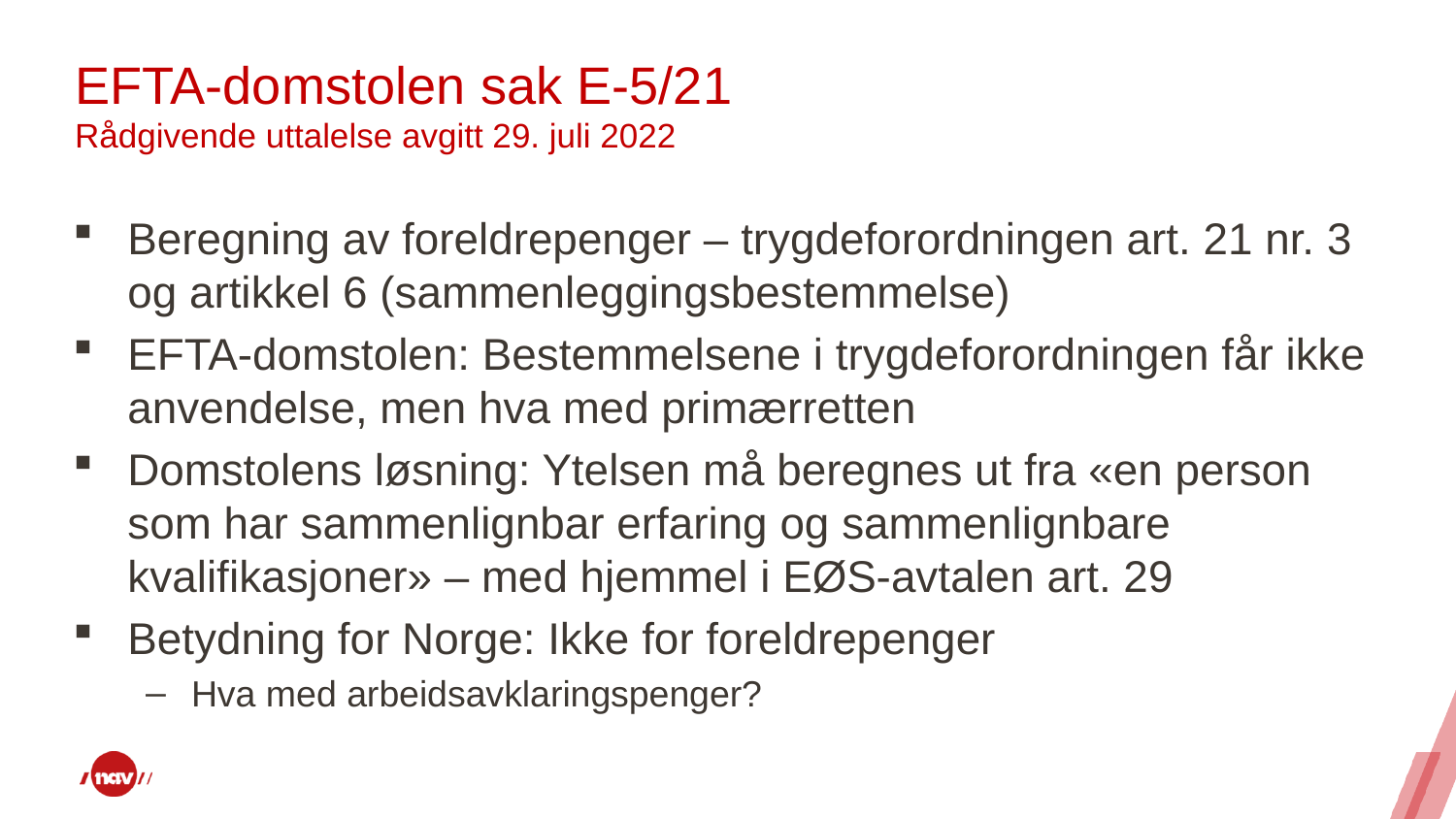

# EFTA-domstolen sak E-5/21 Rådgivende uttalelse avgitt 29. juli 2022
Beregning av foreldrepenger – trygdeforordningen art. 21 nr. 3 og artikkel 6 (sammenleggingsbestemmelse)
EFTA-domstolen: Bestemmelsene i trygdeforordningen får ikke anvendelse, men hva med primærretten
Domstolens løsning: Ytelsen må beregnes ut fra «en person som har sammenlignbar erfaring og sammenlignbare kvalifikasjoner» – med hjemmel i EØS-avtalen art. 29
Betydning for Norge: Ikke for foreldrepenger
Hva med arbeidsavklaringspenger?